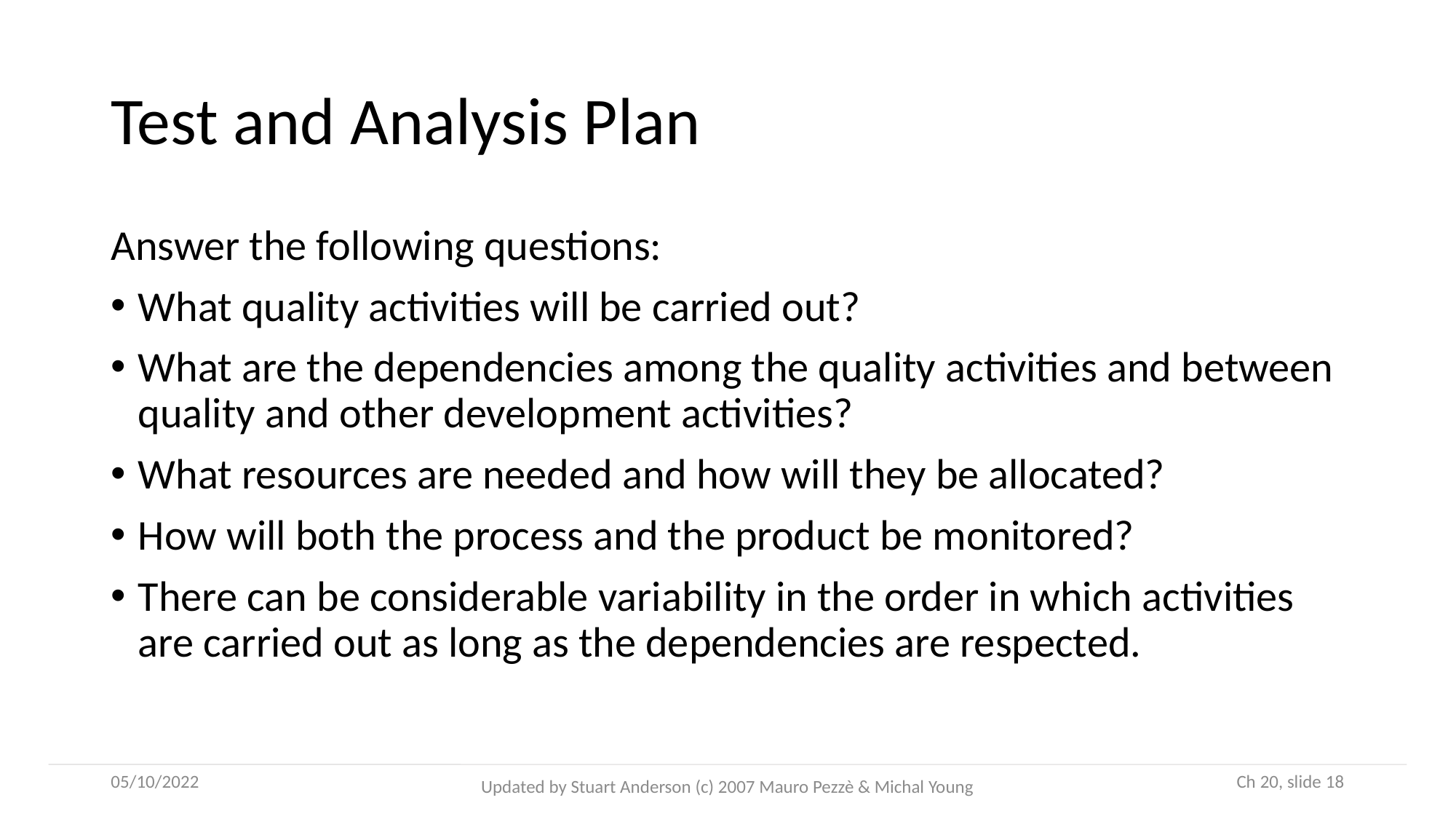

# Test and Analysis Plan

Answer the following questions:
What quality activities will be carried out?
What are the dependencies among the quality activities and between quality and other development activities?
What resources are needed and how will they be allocated?
How will both the process and the product be monitored?
There can be considerable variability in the order in which activities are carried out as long as the dependencies are respected.
05/10/2022
 Ch 20, slide 18
Updated by Stuart Anderson (c) 2007 Mauro Pezzè & Michal Young